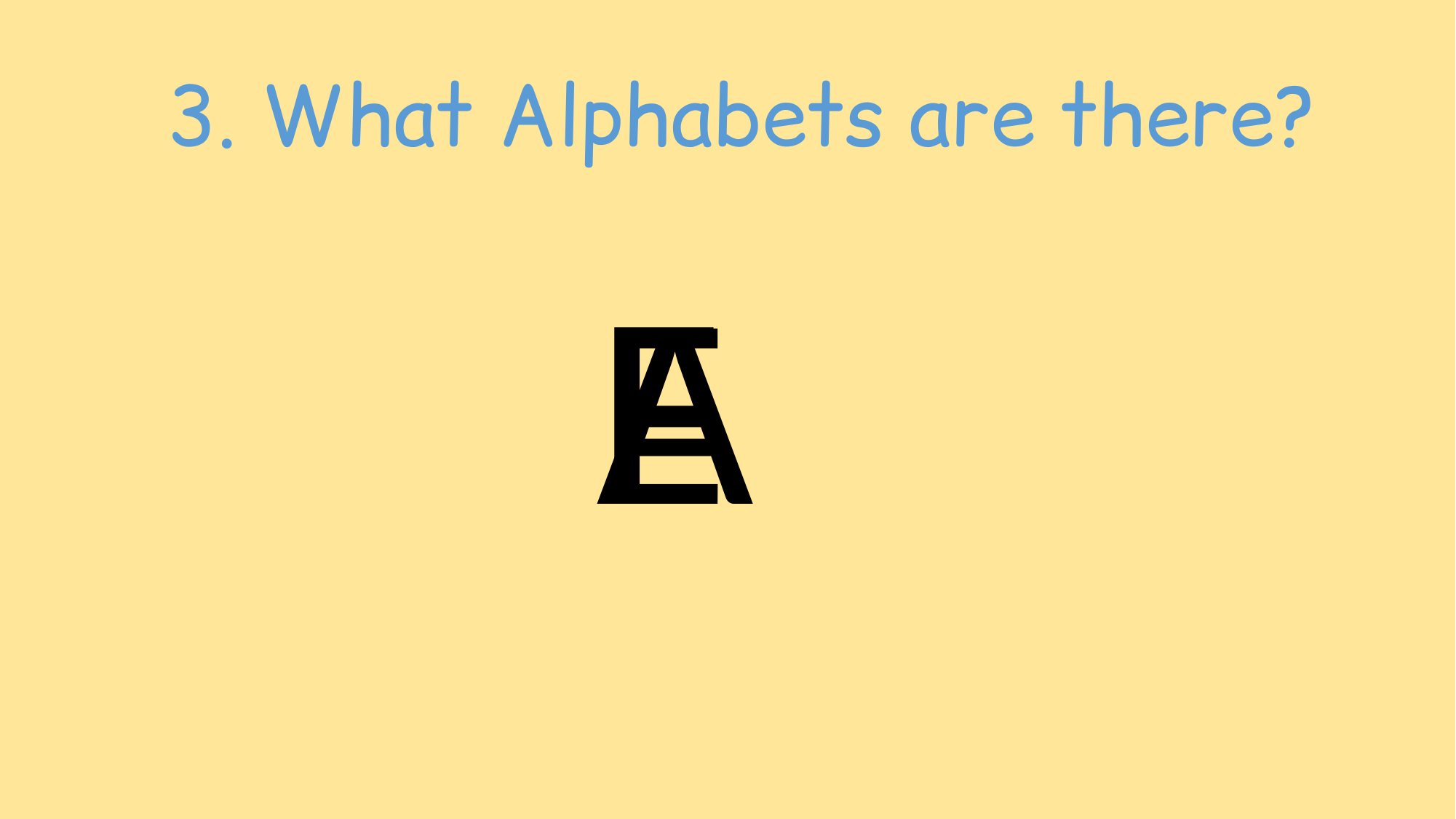

3. What Alphabets are there?
F
E
A